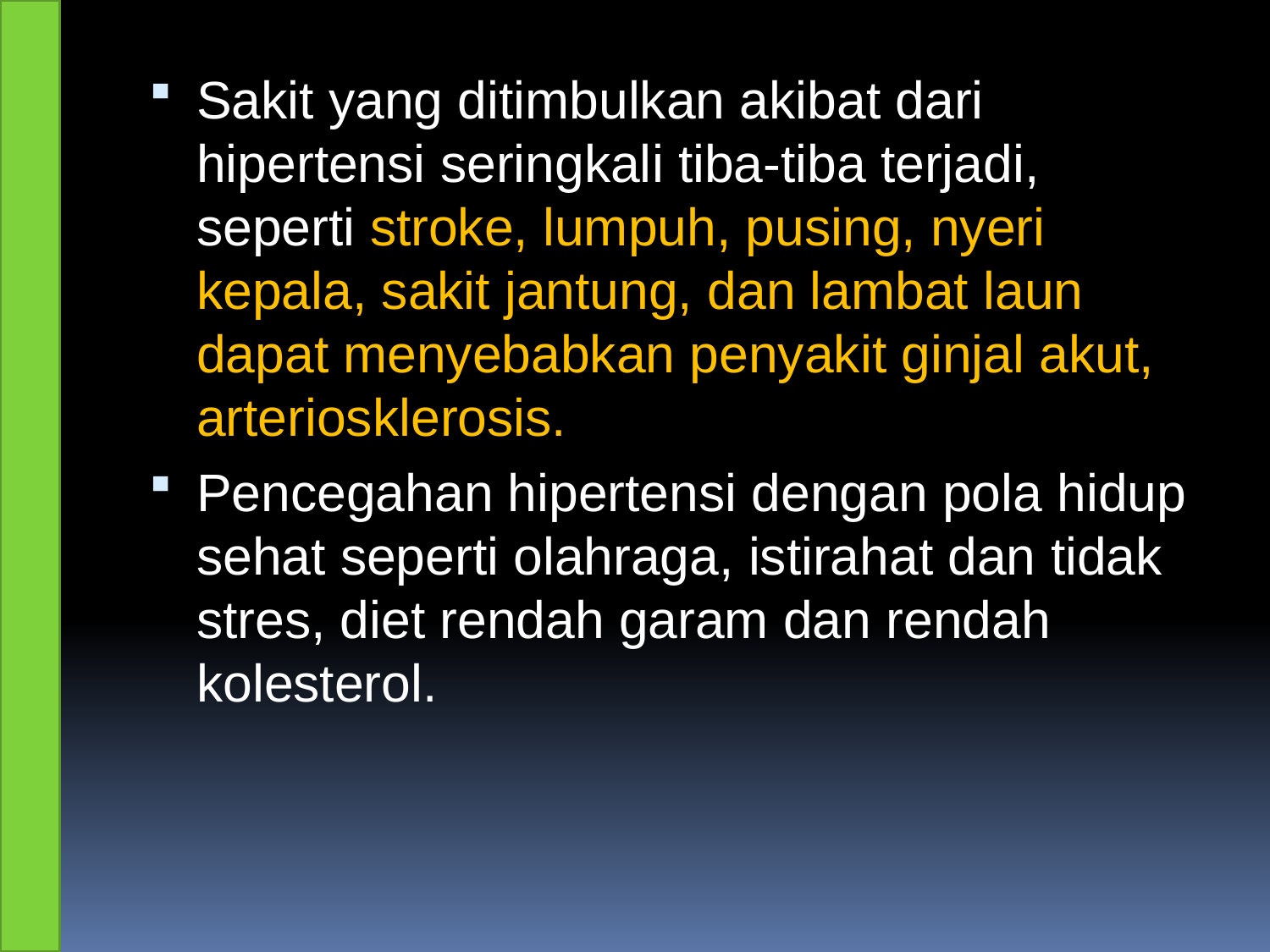

Sakit yang ditimbulkan akibat dari hipertensi seringkali tiba-tiba terjadi, seperti stroke, lumpuh, pusing, nyeri kepala, sakit jantung, dan lambat laun dapat menyebabkan penyakit ginjal akut, arteriosklerosis.
Pencegahan hipertensi dengan pola hidup sehat seperti olahraga, istirahat dan tidak stres, diet rendah garam dan rendah kolesterol.

#